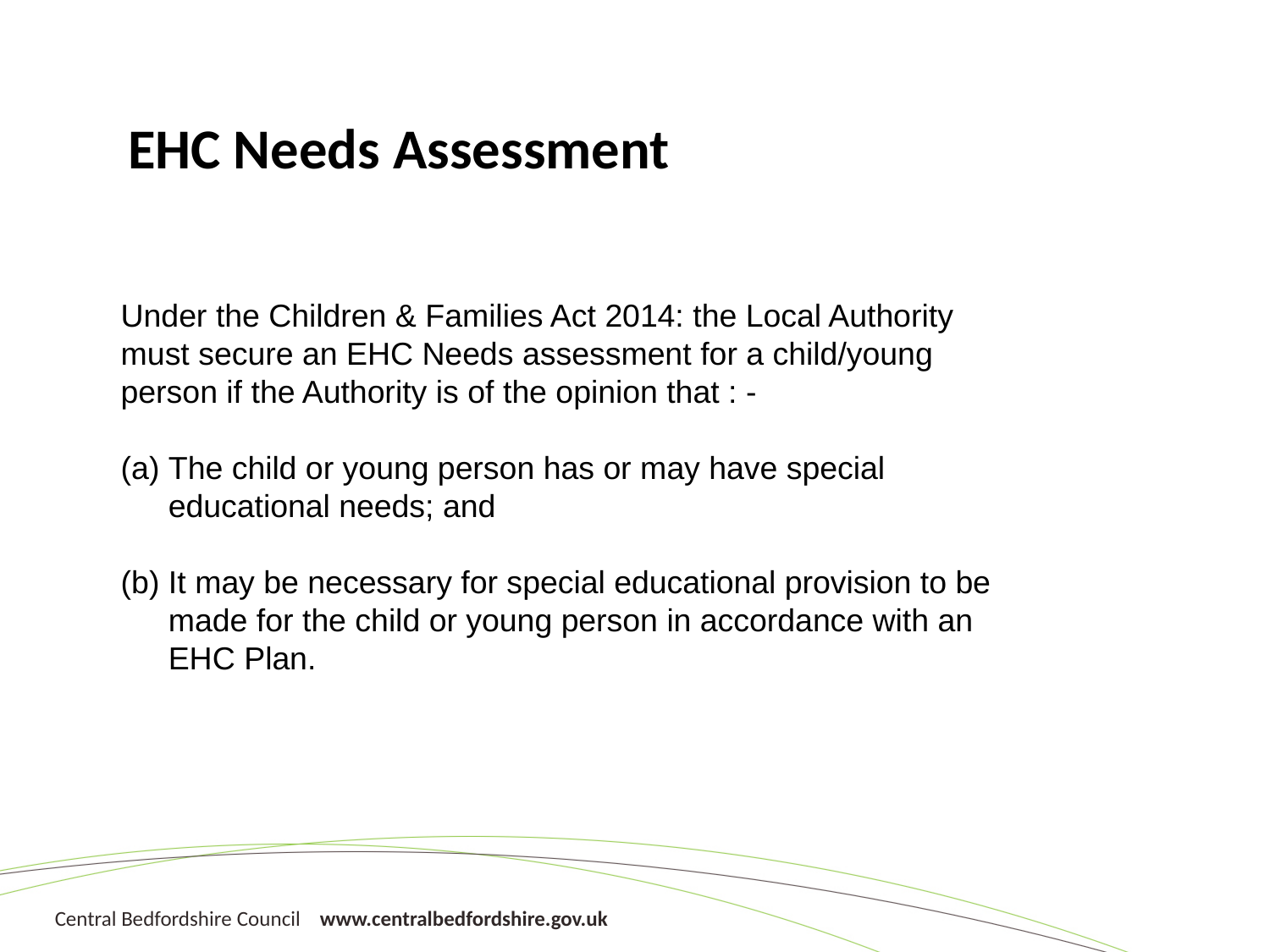

EHC Needs Assessment

Under the Children & Families Act 2014: the Local Authority must secure an EHC Needs assessment for a child/young person if the Authority is of the opinion that : -

The child or young person has or may have special educational needs; and

It may be necessary for special educational provision to be made for the child or young person in accordance with an EHC Plan.
12